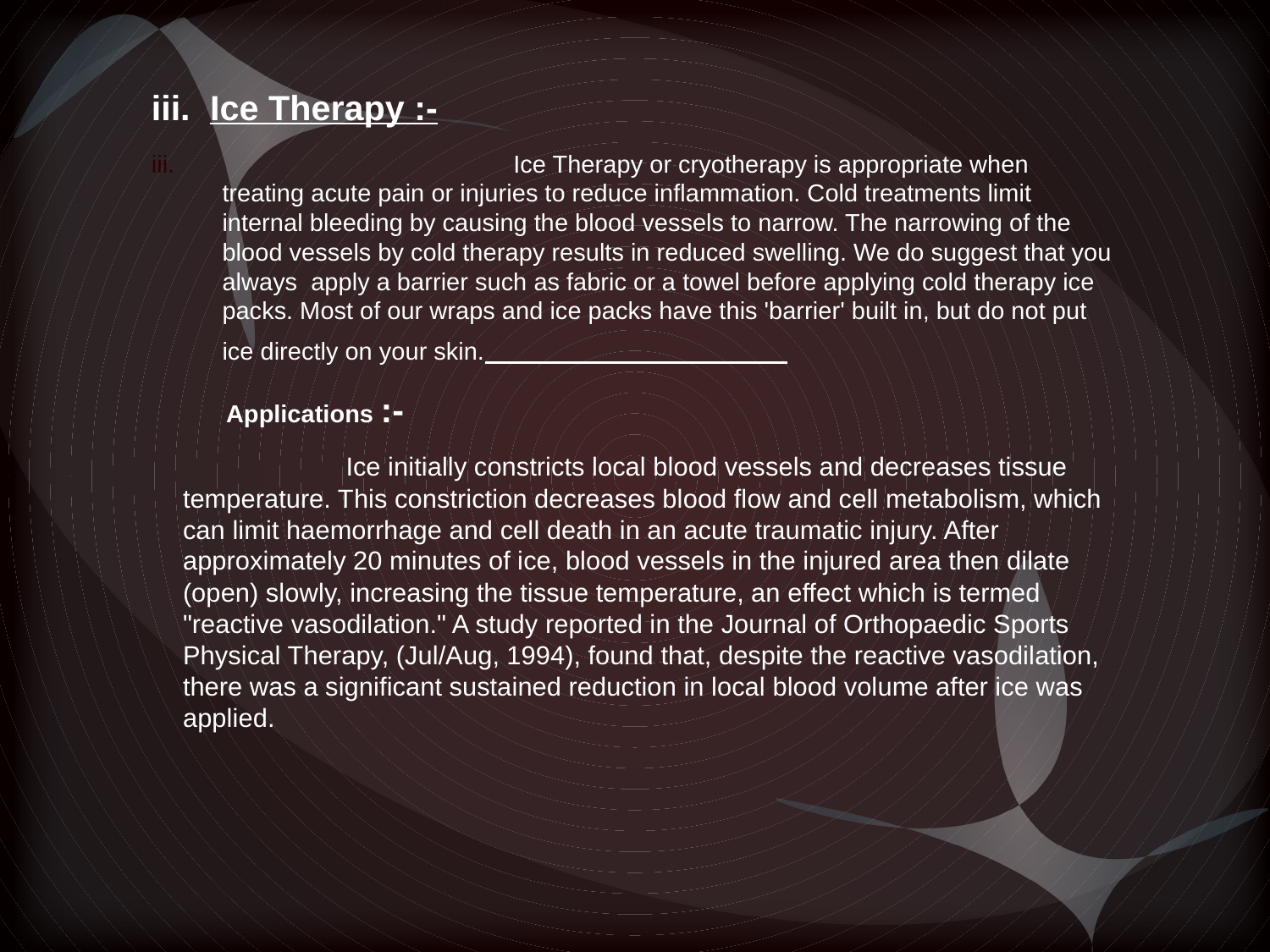

iii.  Ice Therapy :-
                                           Ice Therapy or cryotherapy is appropriate when treating acute pain or injuries to reduce inflammation. Cold treatments limit internal bleeding by causing the blood vessels to narrow. The narrowing of the blood vessels by cold therapy results in reduced swelling. We do suggest that you always  apply a barrier such as fabric or a towel before applying cold therapy ice packs. Most of our wraps and ice packs have this 'barrier' built in, but do not put  ice directly on your skin.
           Applications :-
                           Ice initially constricts local blood vessels and decreases tissue temperature. This constriction decreases blood flow and cell metabolism, which can limit haemorrhage and cell death in an acute traumatic injury. After approximately 20 minutes of ice, blood vessels in the injured area then dilate (open) slowly, increasing the tissue temperature, an effect which is termed "reactive vasodilation." A study reported in the Journal of Orthopaedic Sports Physical Therapy, (Jul/Aug, 1994), found that, despite the reactive vasodilation, there was a significant sustained reduction in local blood volume after ice was applied.

#